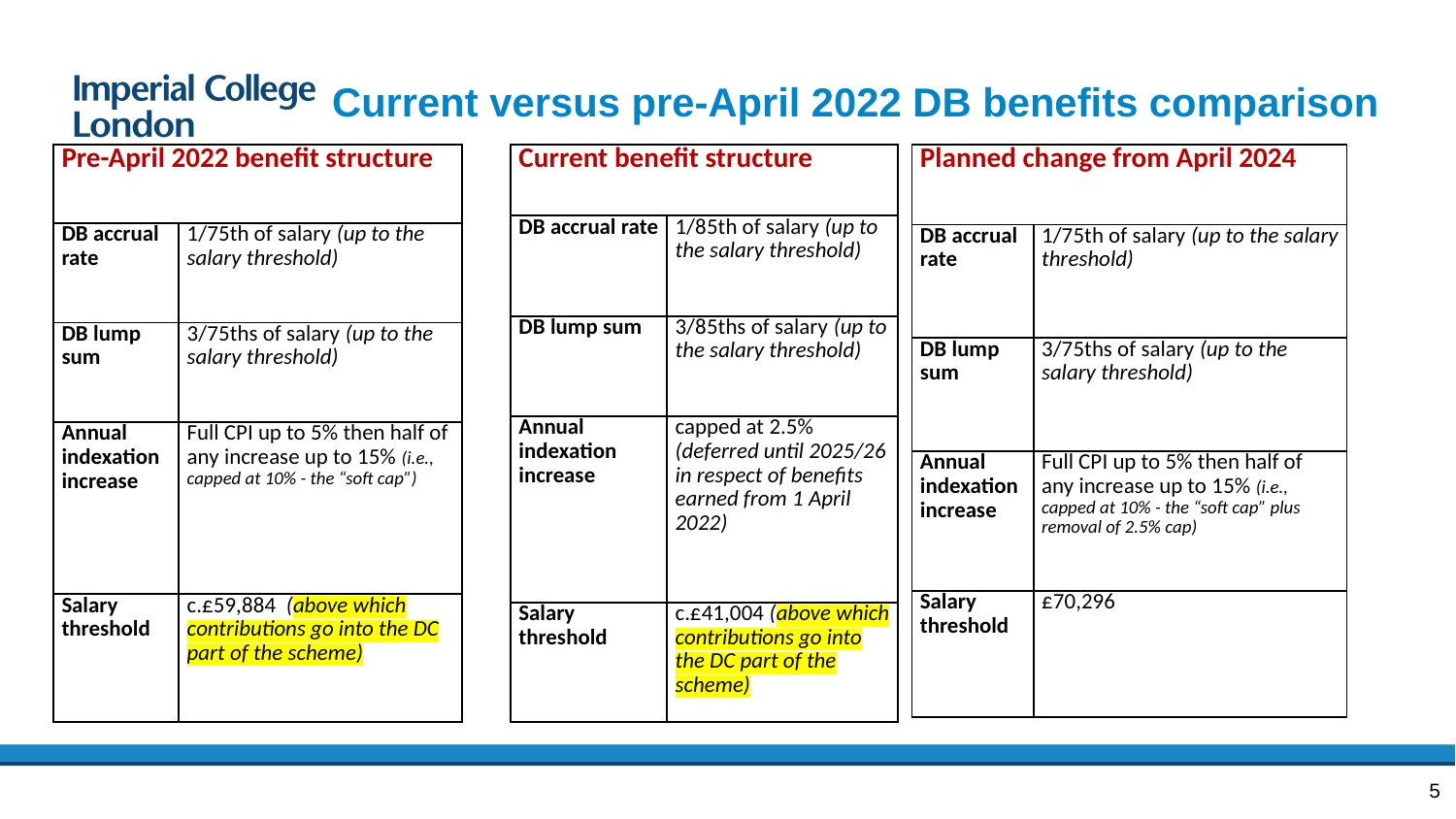

# Current versus pre-April 2022 DB benefits comparison
| Pre-April 2022 benefit structure |  |
| --- | --- |
| DB accrual rate | 1/75th of salary (up to the salary threshold) |
| DB lump sum | 3/75ths of salary (up to the salary threshold) |
| Annual indexation increase | Full CPI up to 5% then half of any increase up to 15% (i.e., capped at 10% - the “soft cap”) |
| Salary threshold | c.£59,884 (above which contributions go into the DC part of the scheme) |
| Current benefit structure |  |
| --- | --- |
| DB accrual rate | 1/85th of salary (up to the salary threshold) |
| DB lump sum | 3/85ths of salary (up to the salary threshold) |
| Annual indexation increase | capped at 2.5% (deferred until 2025/26 in respect of benefits earned from 1 April 2022) |
| Salary threshold | c.£41,004 (above which contributions go into the DC part of the scheme) |
| Planned change from April 2024 |  |
| --- | --- |
| DB accrual rate | 1/75th of salary (up to the salary threshold) |
| DB lump sum | 3/75ths of salary (up to the salary threshold) |
| Annual indexation increase | Full CPI up to 5% then half of any increase up to 15% (i.e., capped at 10% - the “soft cap” plus removal of 2.5% cap) |
| Salary threshold | £70,296 |